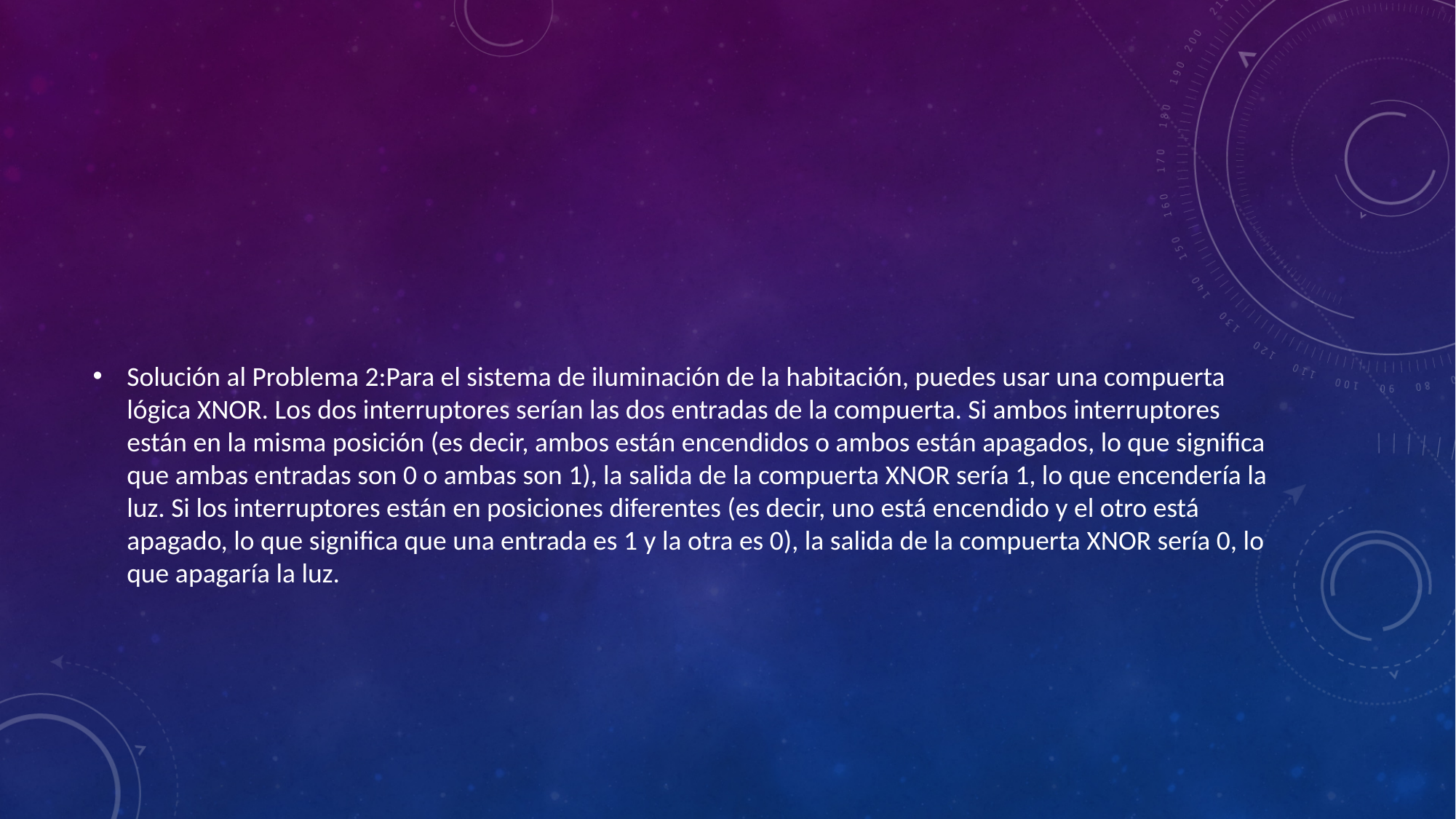

Solución al Problema 2:Para el sistema de iluminación de la habitación, puedes usar una compuerta lógica XNOR. Los dos interruptores serían las dos entradas de la compuerta. Si ambos interruptores están en la misma posición (es decir, ambos están encendidos o ambos están apagados, lo que significa que ambas entradas son 0 o ambas son 1), la salida de la compuerta XNOR sería 1, lo que encendería la luz. Si los interruptores están en posiciones diferentes (es decir, uno está encendido y el otro está apagado, lo que significa que una entrada es 1 y la otra es 0), la salida de la compuerta XNOR sería 0, lo que apagaría la luz.